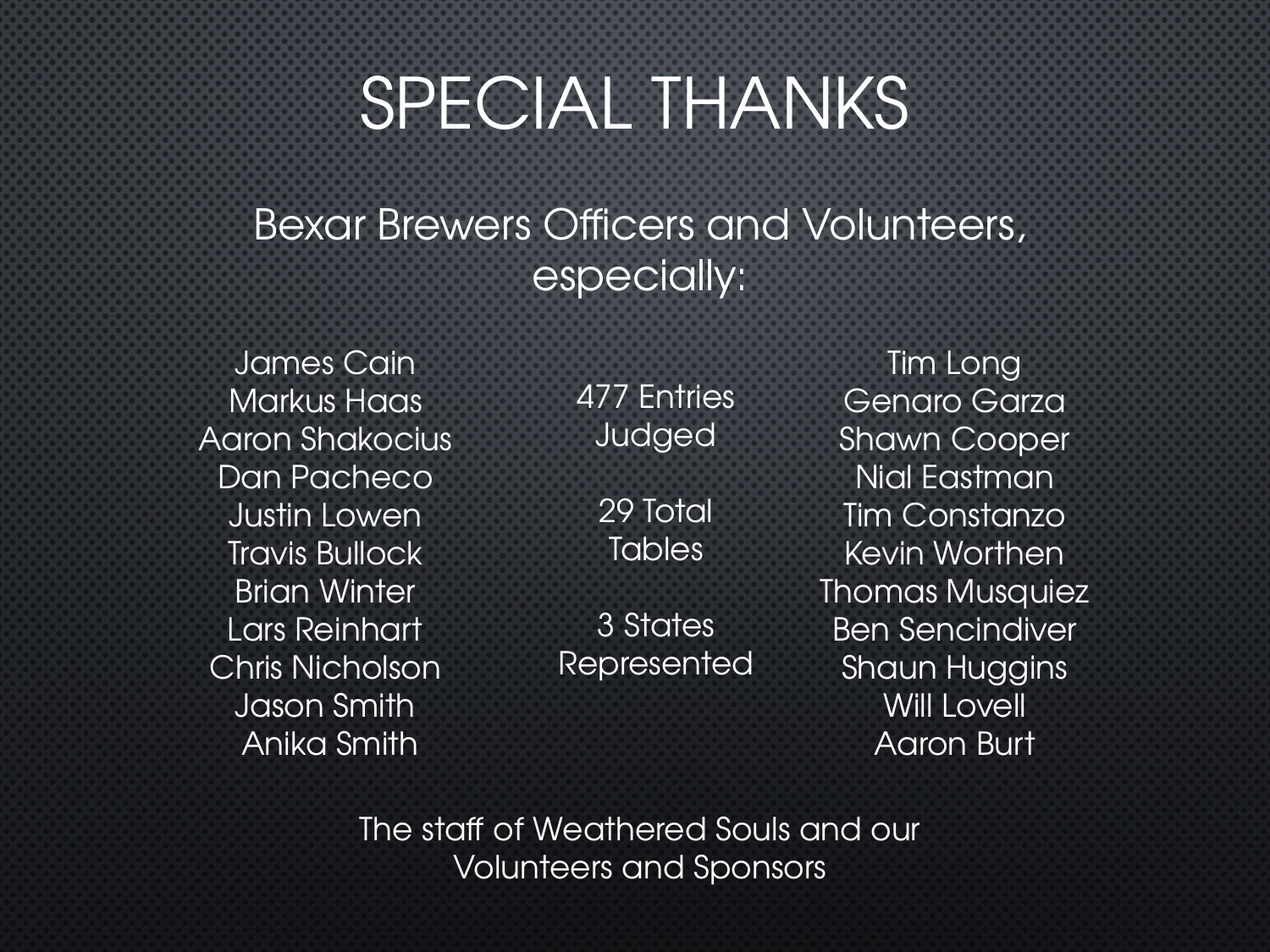

# Special Thanks
Bexar Brewers Officers and Volunteers, especially:

James Cain
Markus Haas
Aaron Shakocius
Dan Pacheco
Justin Lowen
Travis Bullock
Brian Winter
Lars Reinhart
Chris Nicholson
Jason Smith
 Anika Smith
Tim Long
Genaro Garza
Shawn Cooper
Nial Eastman
Tim Constanzo
Kevin Worthen
Thomas Musquiez
Ben Sencindiver
Shaun Huggins
Will Lovell
Aaron Burt
477 Entries Judged

29 Total Tables

3 States Represented
The staff of Weathered Souls and our Volunteers and Sponsors